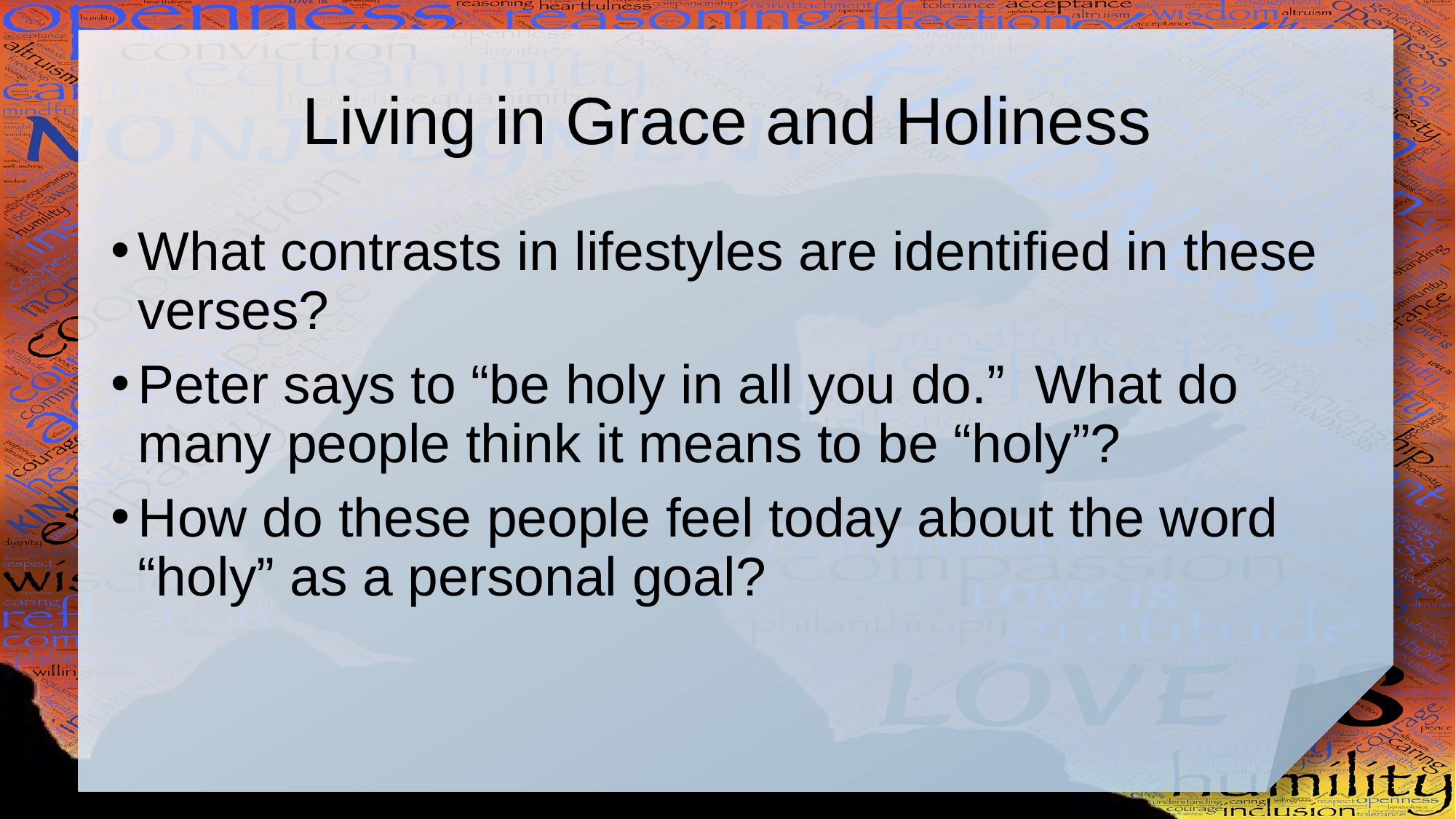

# Living in Grace and Holiness
What contrasts in lifestyles are identified in these verses?
Peter says to “be holy in all you do.”  What do many people think it means to be “holy”?
How do these people feel today about the word “holy” as a personal goal?